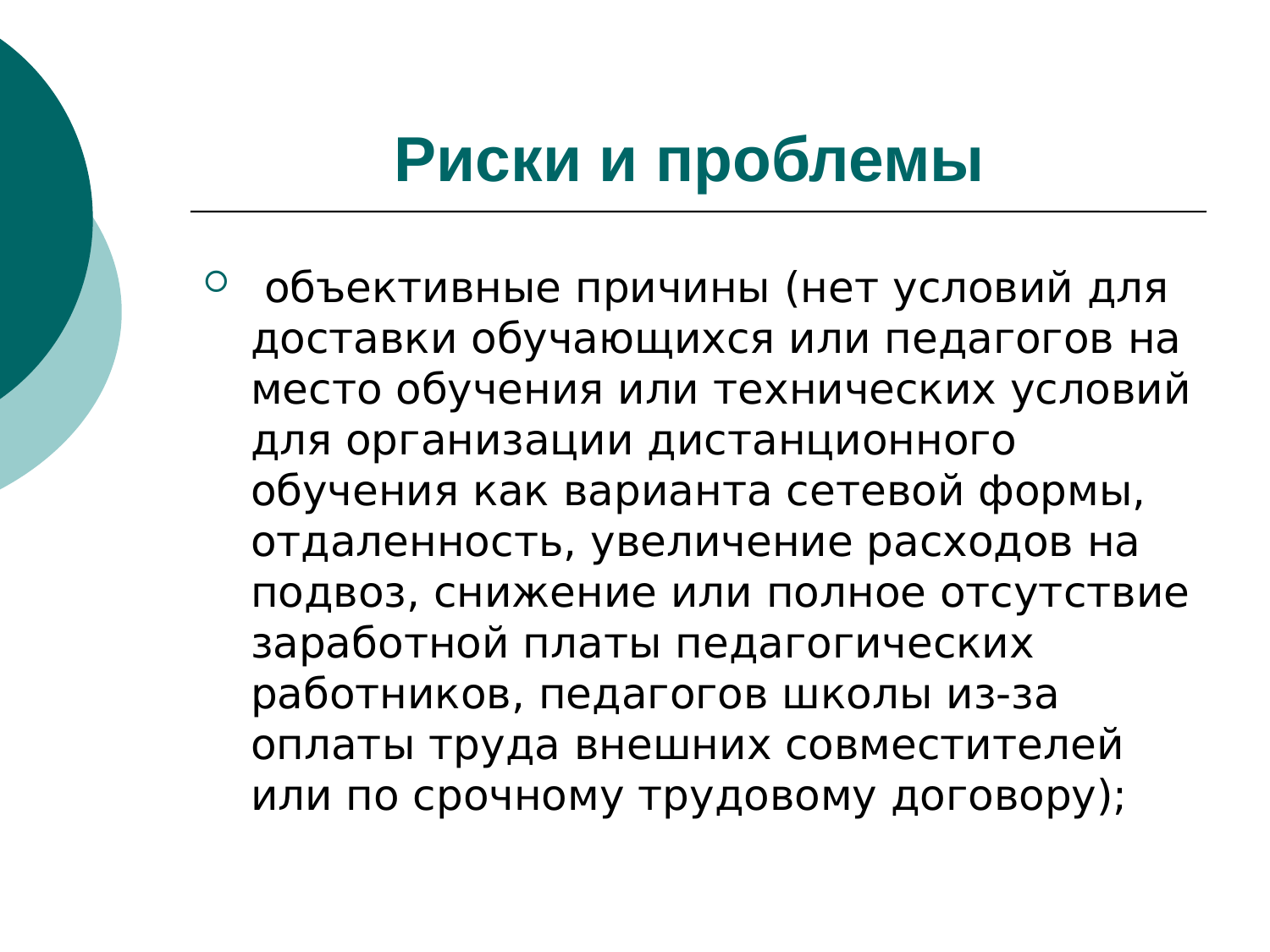

# Риски и проблемы
 объективные причины (нет условий для доставки обучающихся или педагогов на место обучения или технических условий для организации дистанционного обучения как варианта сетевой формы, отдаленность, увеличение расходов на подвоз, снижение или полное отсутствие заработной платы педагогических работников, педагогов школы из-за оплаты труда внешних совместителей или по срочному трудовому договору);